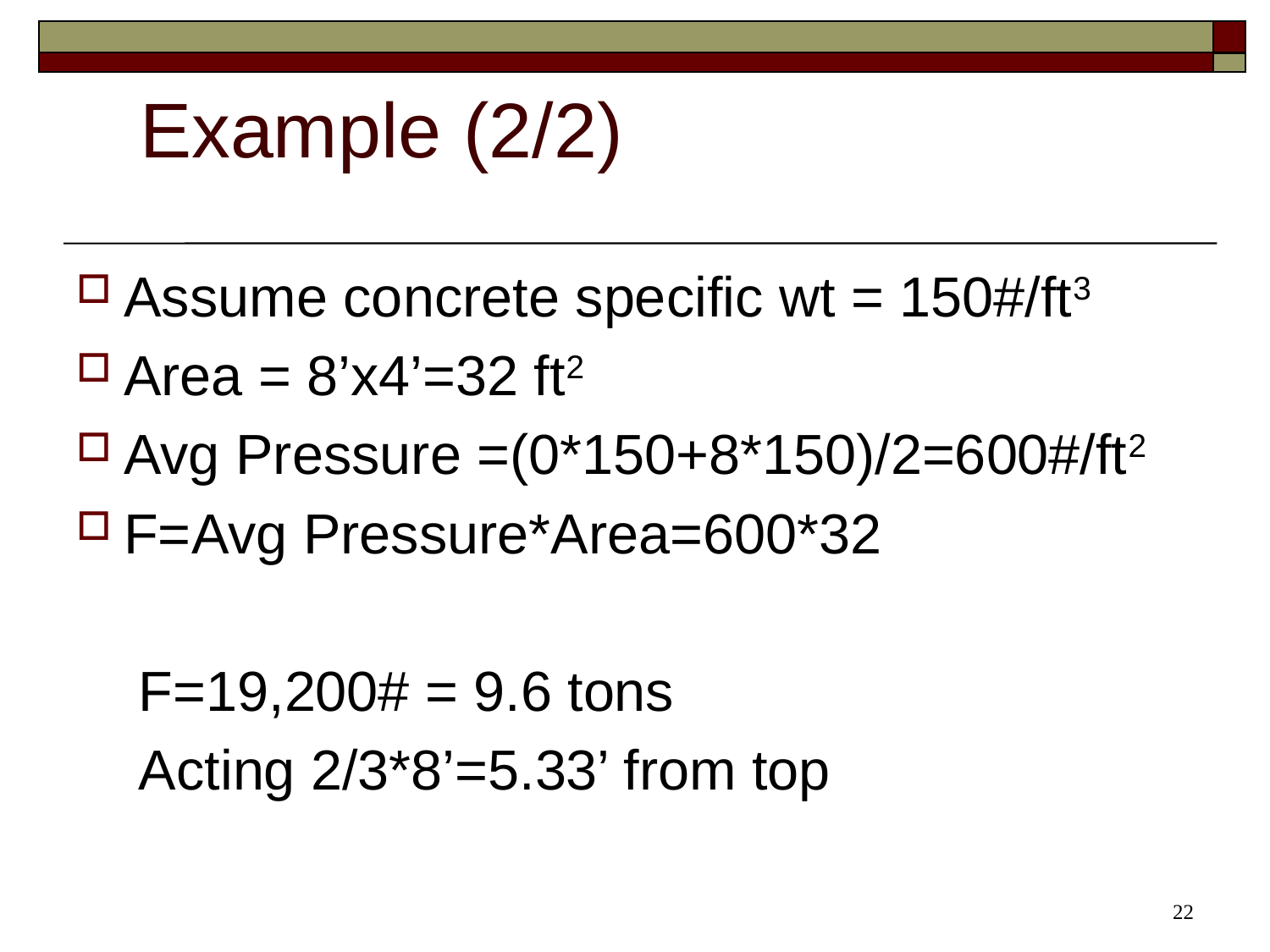

Example (2/2)
Assume concrete specific wt = 150#/ft3
Area = 8’x4’=32 ft2
Avg Pressure =(0*150+8*150)/2=600#/ft2
F=Avg Pressure*Area=600*32

    F=19,200# = 9.6 tons
    Acting 2/3*8’=5.33’ from top

22